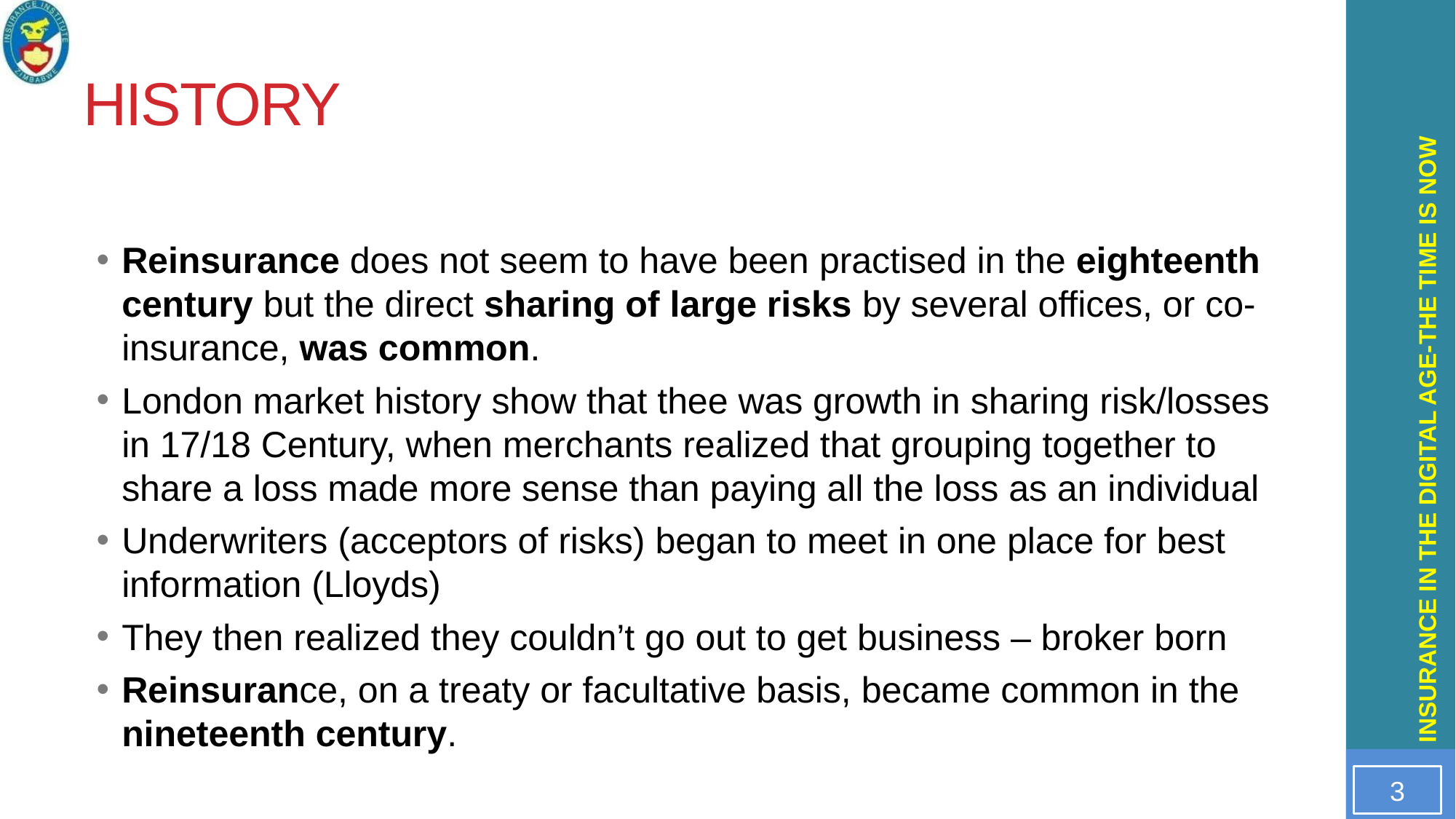

# HISTORY

Reinsurance does not seem to have been practised in the eighteenth century but the direct sharing of large risks by several offices, or co-insurance, was common.
London market history show that thee was growth in sharing risk/losses in 17/18 Century, when merchants realized that grouping together to share a loss made more sense than paying all the loss as an individual
Underwriters (acceptors of risks) began to meet in one place for best information (Lloyds)
They then realized they couldn’t go out to get business – broker born
Reinsurance, on a treaty or facultative basis, became common in the nineteenth century.

3